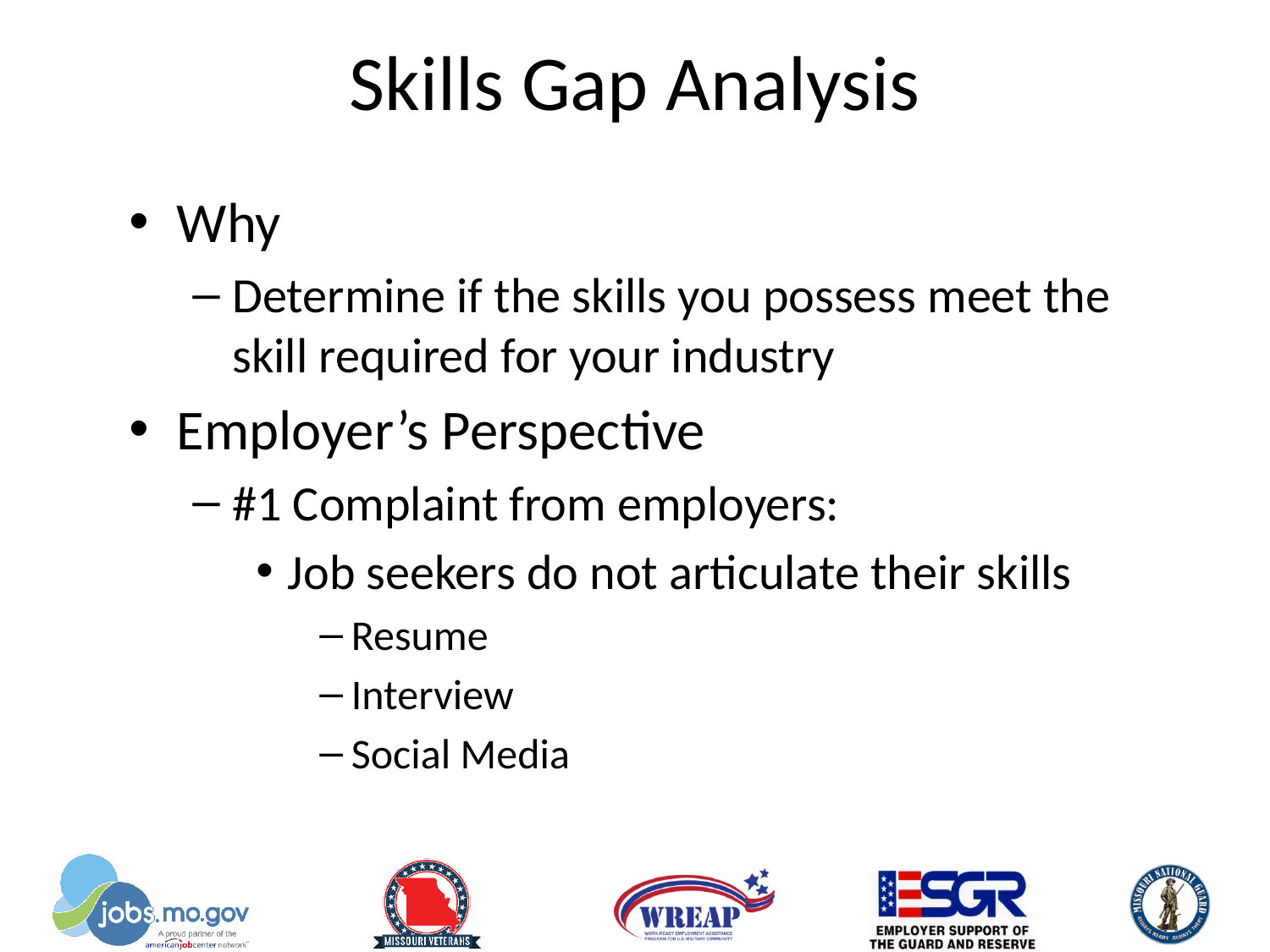

# Skills Gap Analysis
Why
Determine if the skills you possess meet the skill required for your industry
Employer’s Perspective
#1 Complaint from employers:
Job seekers do not articulate their skills
Resume
Interview
Social Media